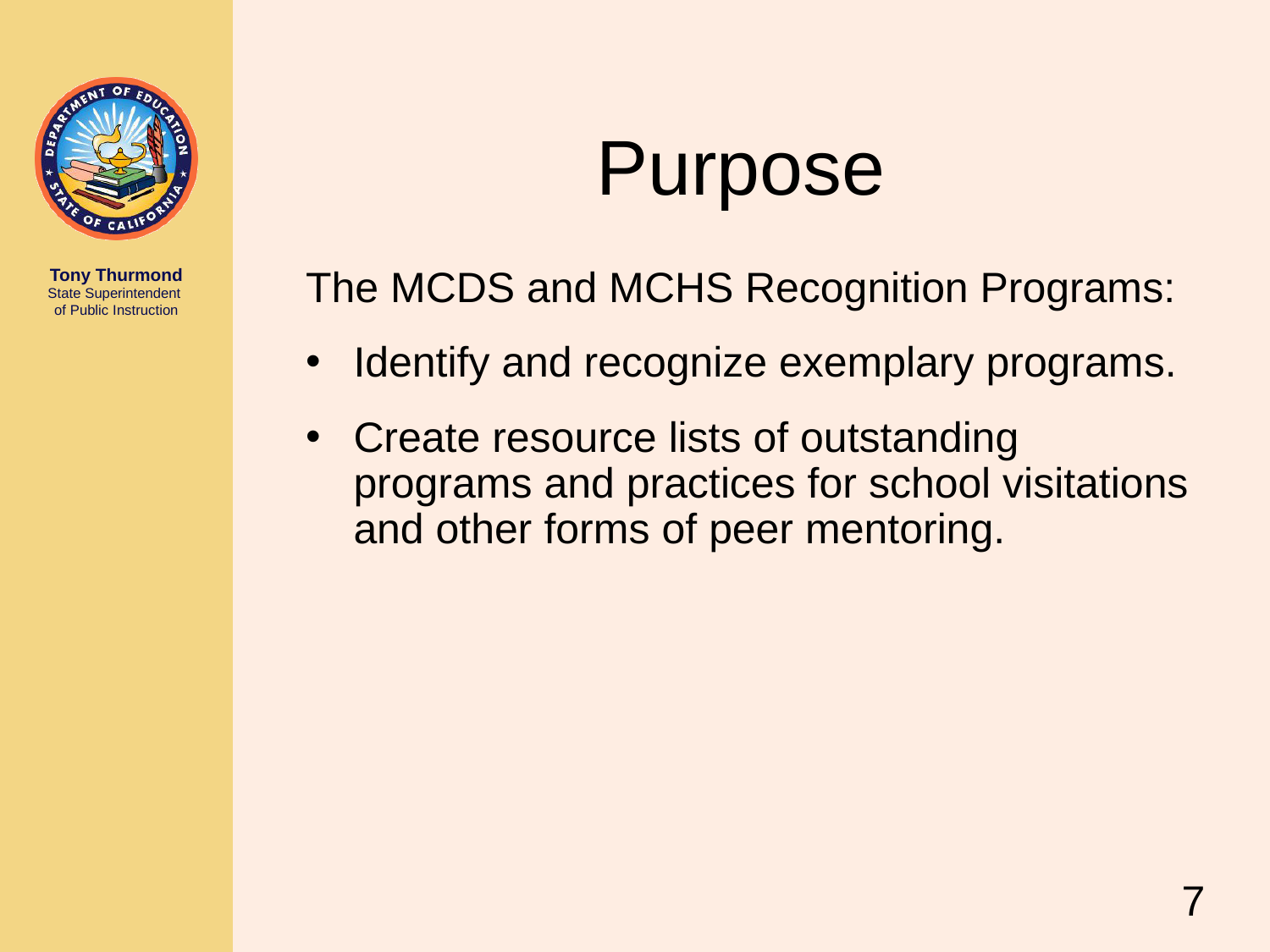

# Purpose
The MCDS and MCHS Recognition Programs:
Identify and recognize exemplary programs.
Create resource lists of outstanding programs and practices for school visitations and other forms of peer mentoring.
7